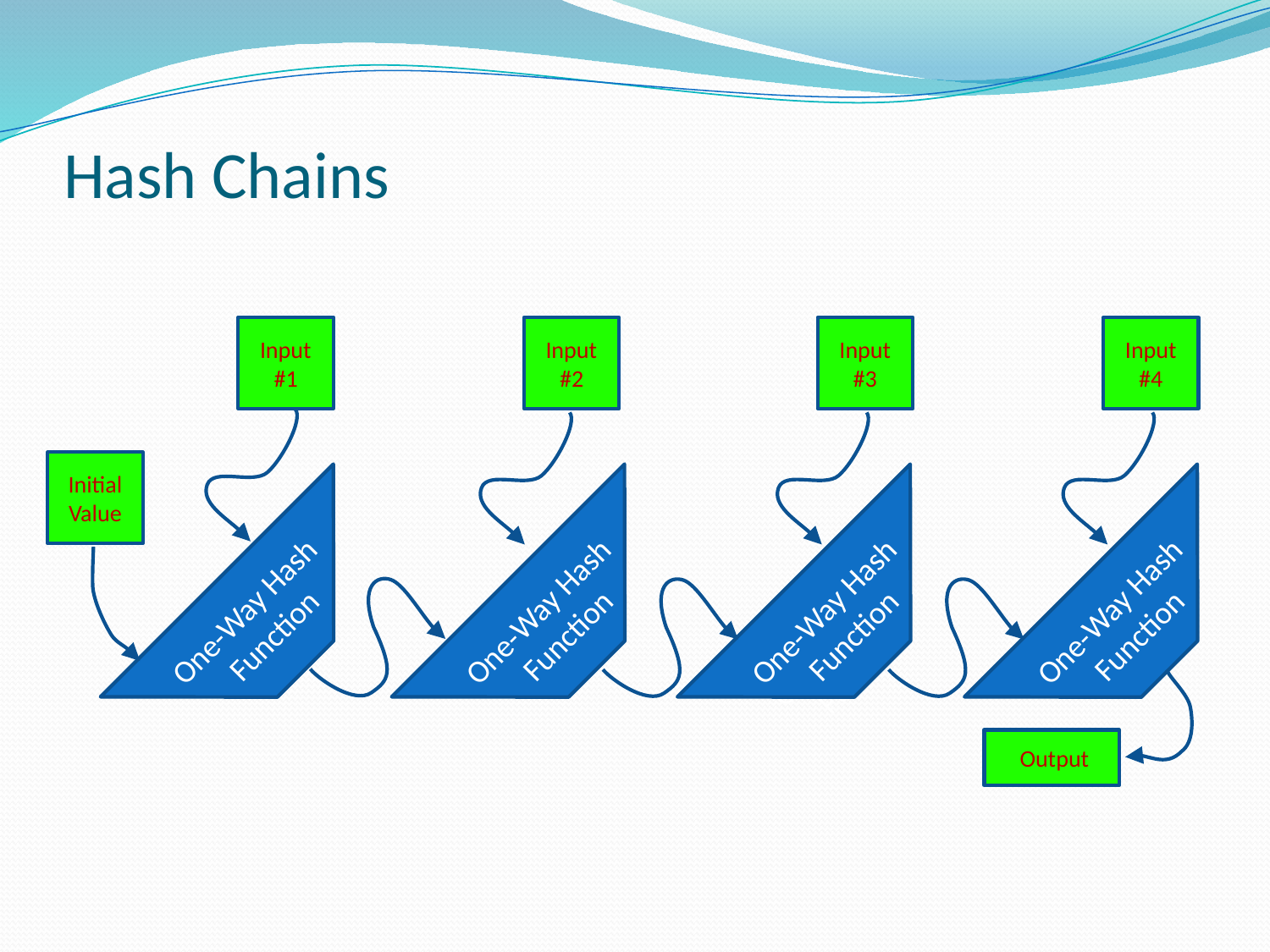

# Hash Chains
Input #1
Input #2
Input #3
Input #4

Initial Value

One-Way Hash  Function
One-Way Hash  Function
One-Way Hash  Function
One-Way Hash  Function
SHA-256 Compression Function

 Output